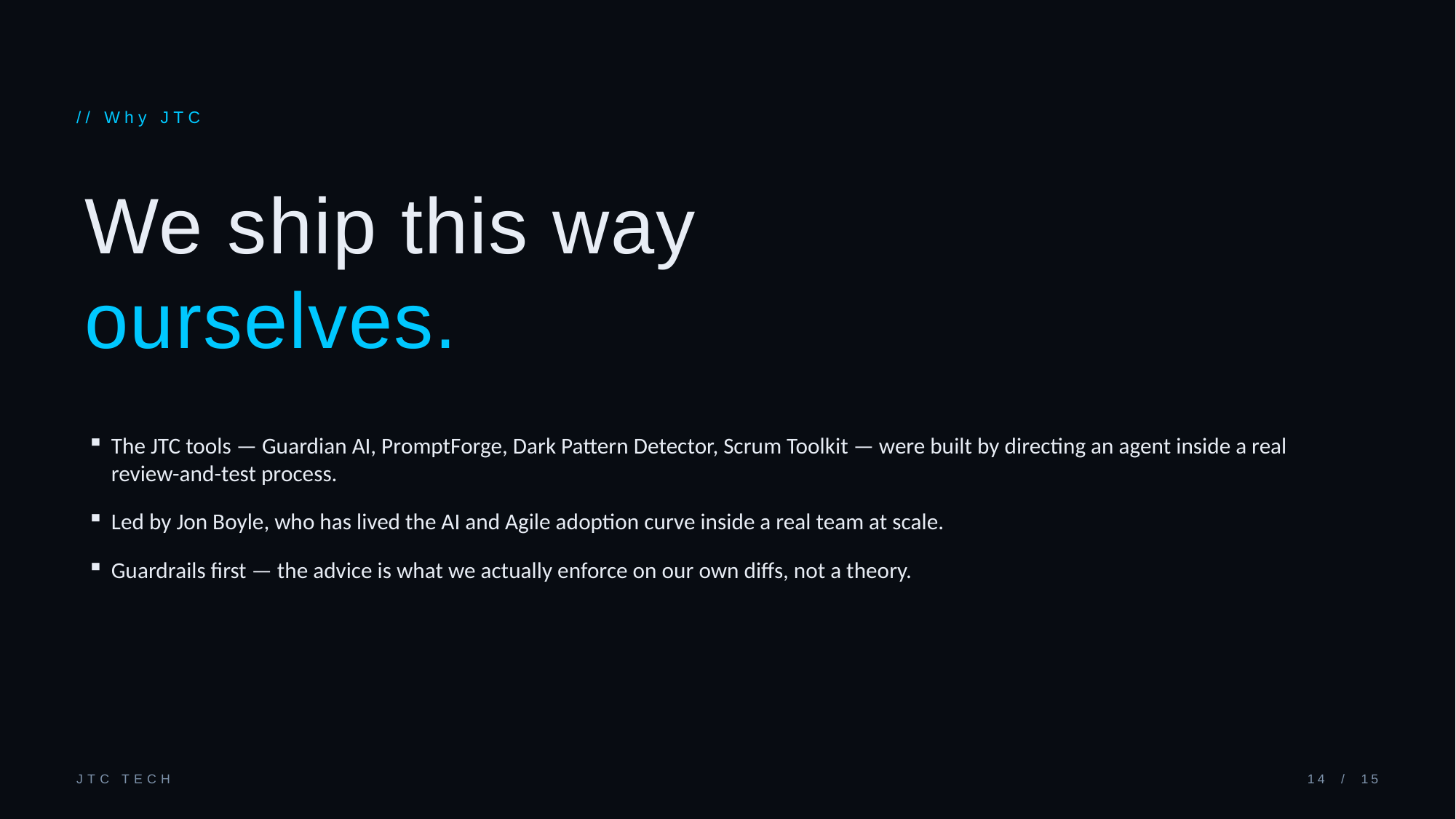

// Why JTC
We ship this way
ourselves.
The JTC tools — Guardian AI, PromptForge, Dark Pattern Detector, Scrum Toolkit — were built by directing an agent inside a real review-and-test process.
Led by Jon Boyle, who has lived the AI and Agile adoption curve inside a real team at scale.
Guardrails first — the advice is what we actually enforce on our own diffs, not a theory.
JTC TECH
14  /  15